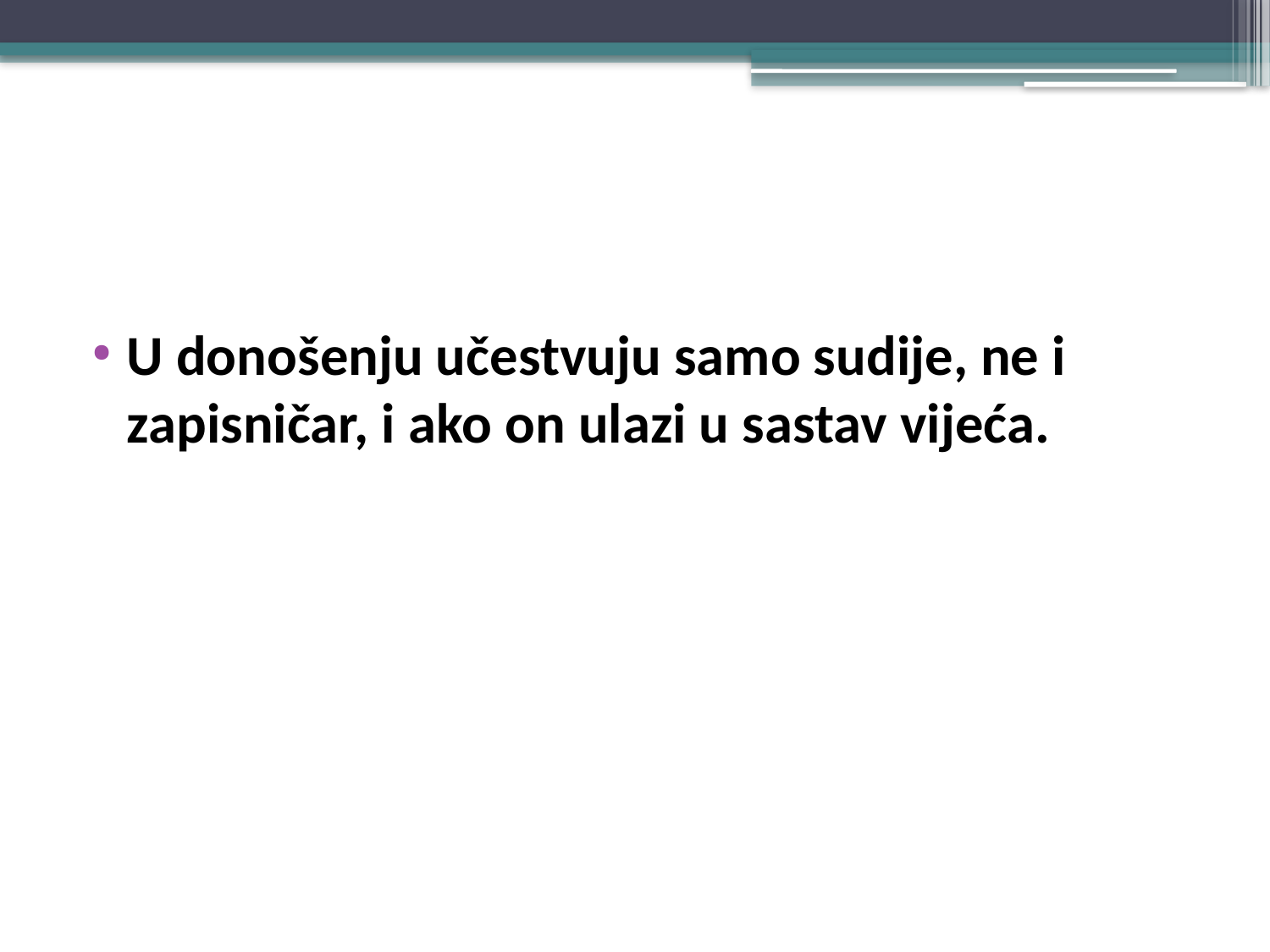

#
U donošenju učestvuju samo sudije, ne i zapisničar, i ako on ulazi u sastav vijeća.